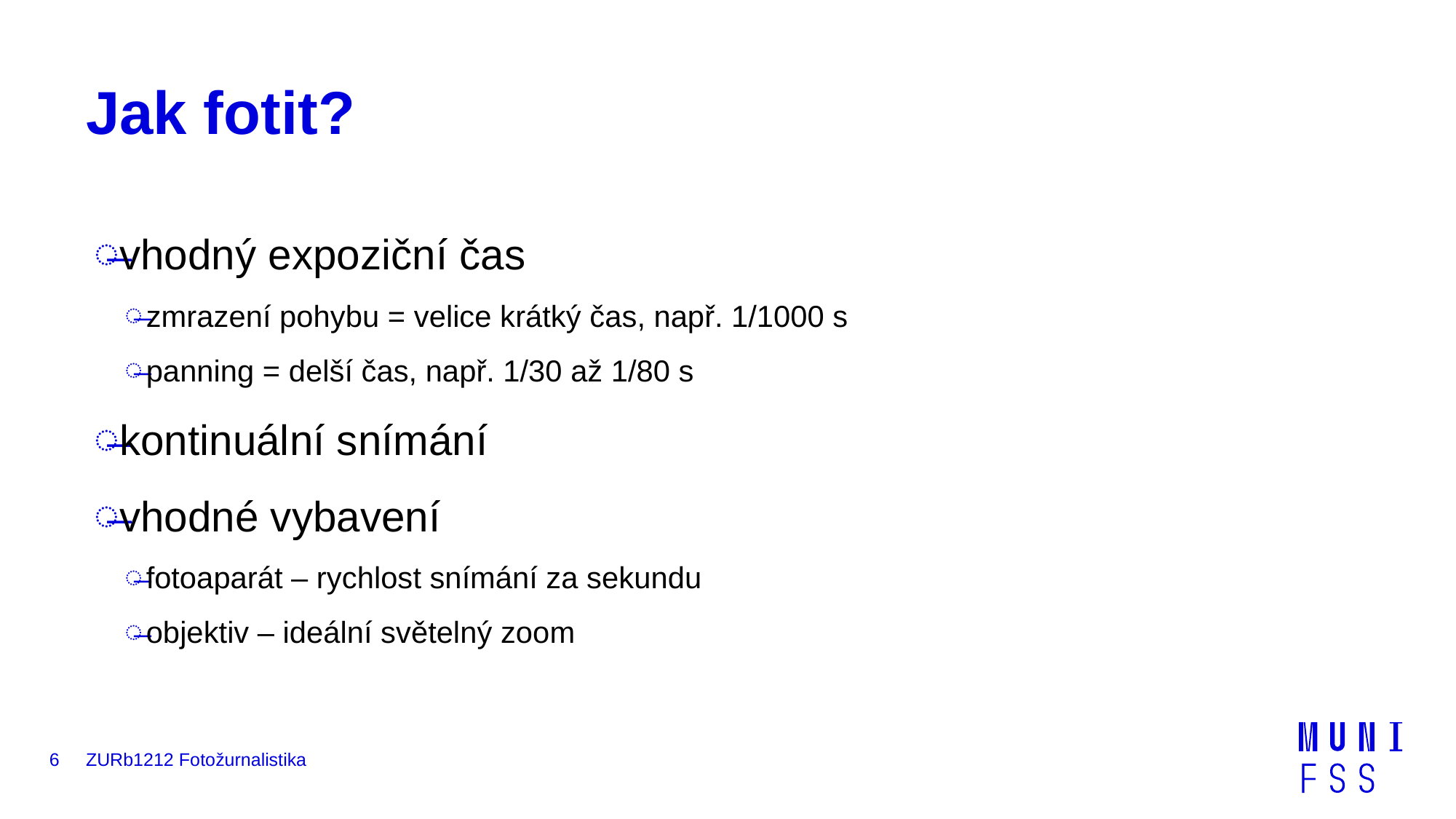

# Jak fotit?
vhodný expoziční čas
zmrazení pohybu = velice krátký čas, např. 1/1000 s
panning = delší čas, např. 1/30 až 1/80 s
kontinuální snímání
vhodné vybavení
fotoaparát – rychlost snímání za sekundu
objektiv – ideální světelný zoom
6
ZURb1212 Fotožurnalistika